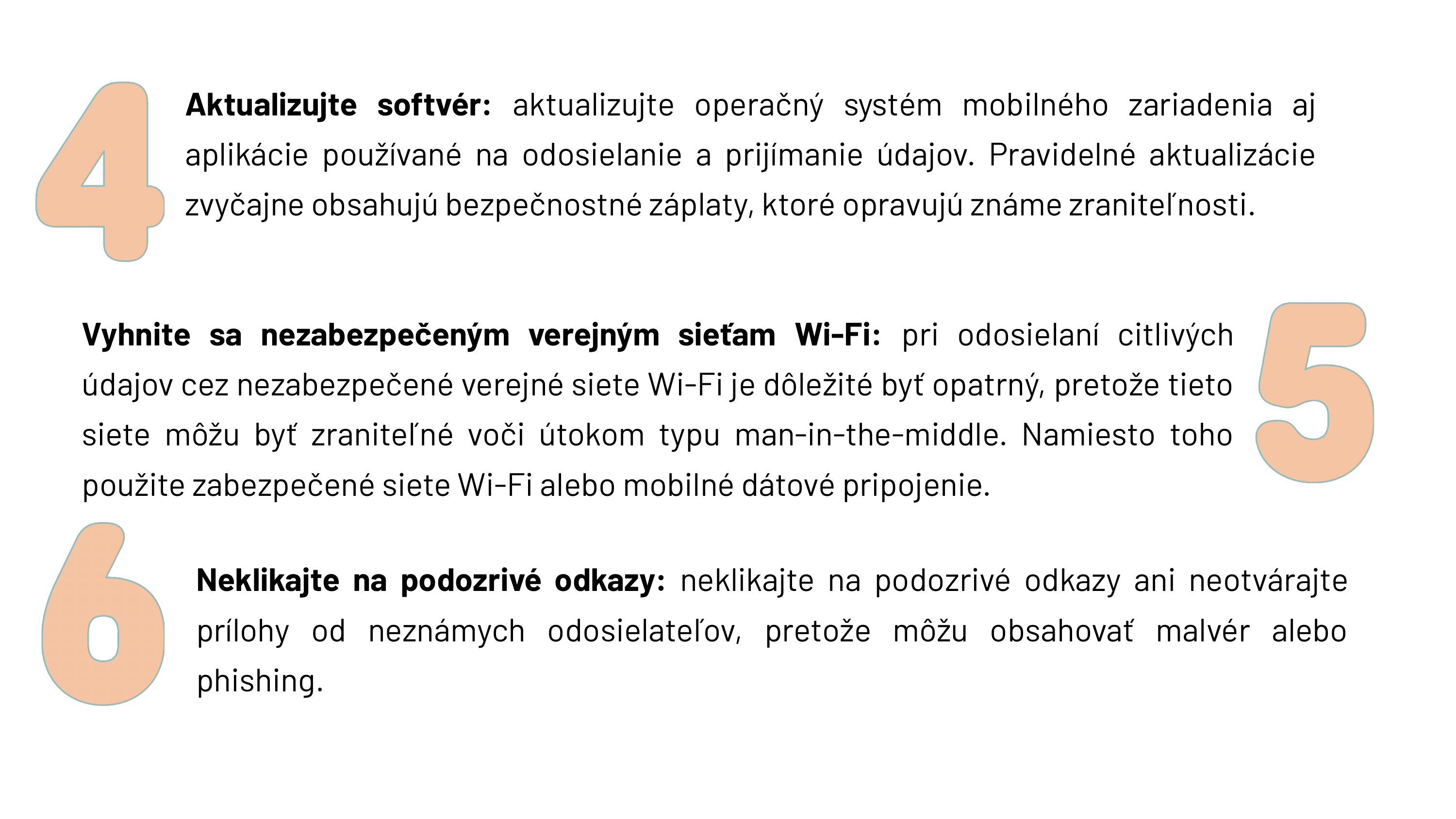

Aktualizujte softvér: aktualizujte operačný systém mobilného zariadenia aj aplikácie používané na odosielanie a prijímanie údajov. Pravidelné aktualizácie zvyčajne obsahujú bezpečnostné záplaty, ktoré opravujú známe zraniteľnosti.

Vyhnite sa nezabezpečeným verejným sieťam Wi-Fi: pri odosielaní citlivých údajov cez nezabezpečené verejné siete Wi-Fi je dôležité byť opatrný, pretože tieto siete môžu byť zraniteľné voči útokom typu man-in-the-middle. Namiesto toho použite zabezpečené siete Wi-Fi alebo mobilné dátové pripojenie.

Neklikajte na podozrivé odkazy: neklikajte na podozrivé odkazy ani neotvárajte prílohy od neznámych odosielateľov, pretože môžu obsahovať malvér alebo phishing.